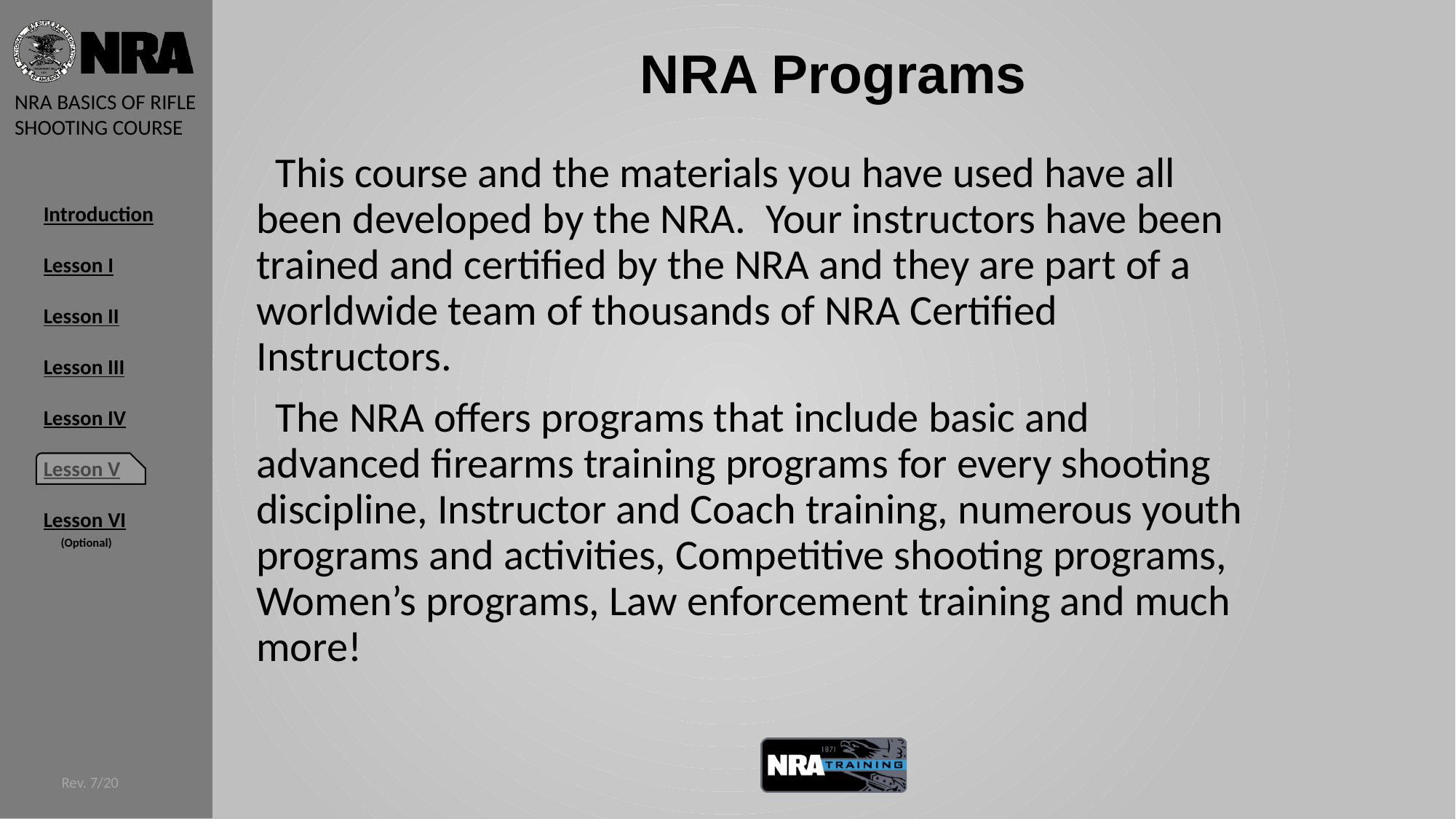

# NRA Programs
  This course and the materials you have used have all been developed by the NRA.  Your instructors have been trained and certified by the NRA and they are part of a worldwide team of thousands of NRA Certified Instructors.
  The NRA offers programs that include basic and advanced firearms training programs for every shooting discipline, Instructor and Coach training, numerous youth programs and activities, Competitive shooting programs, Women’s programs, Law enforcement training and much more!